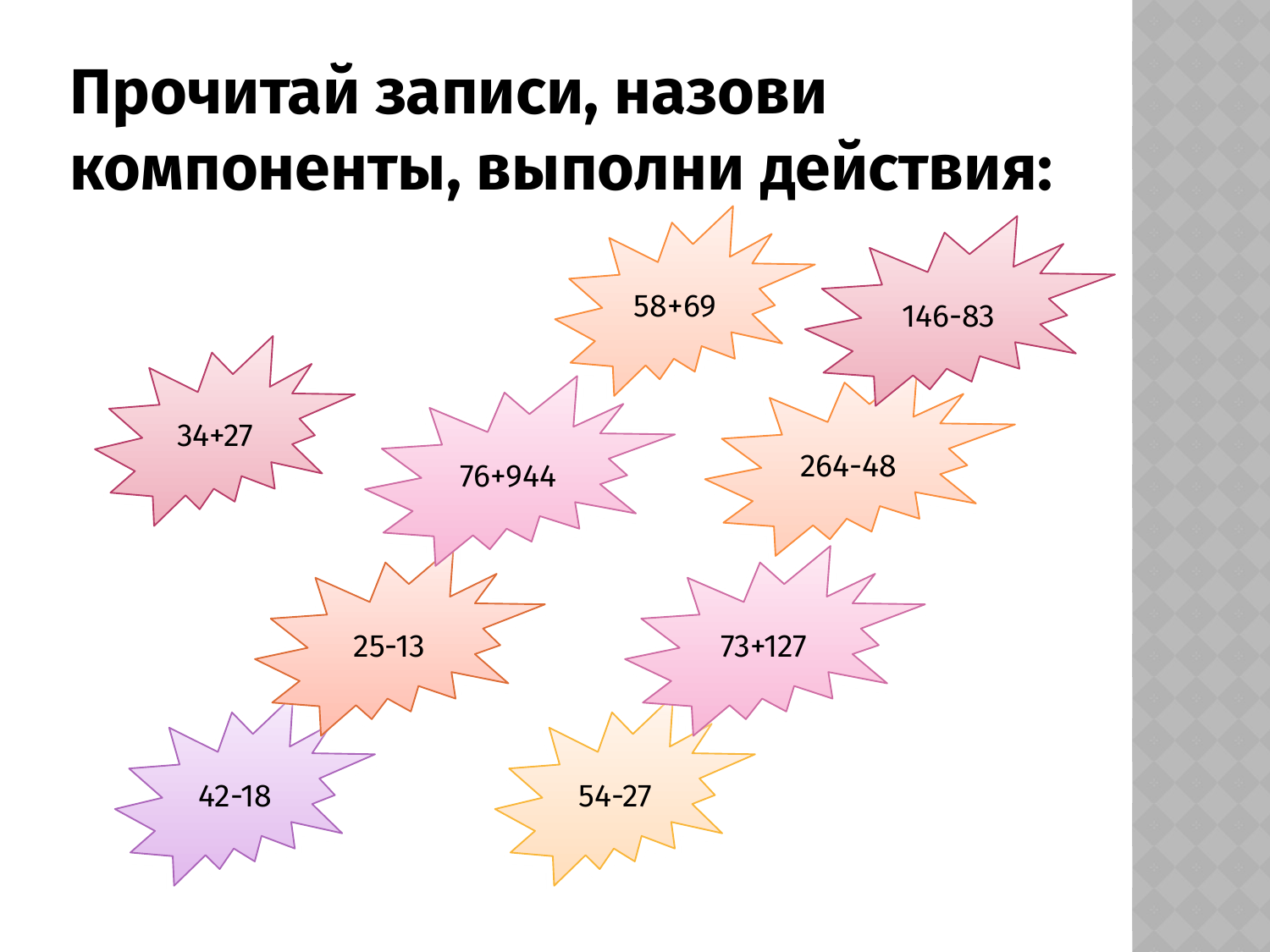

# Прочитай записи, назови компоненты, выполни действия:
58+69
146-83
34+27
264-48
76+944
25-13
73+127
42-18
54-27